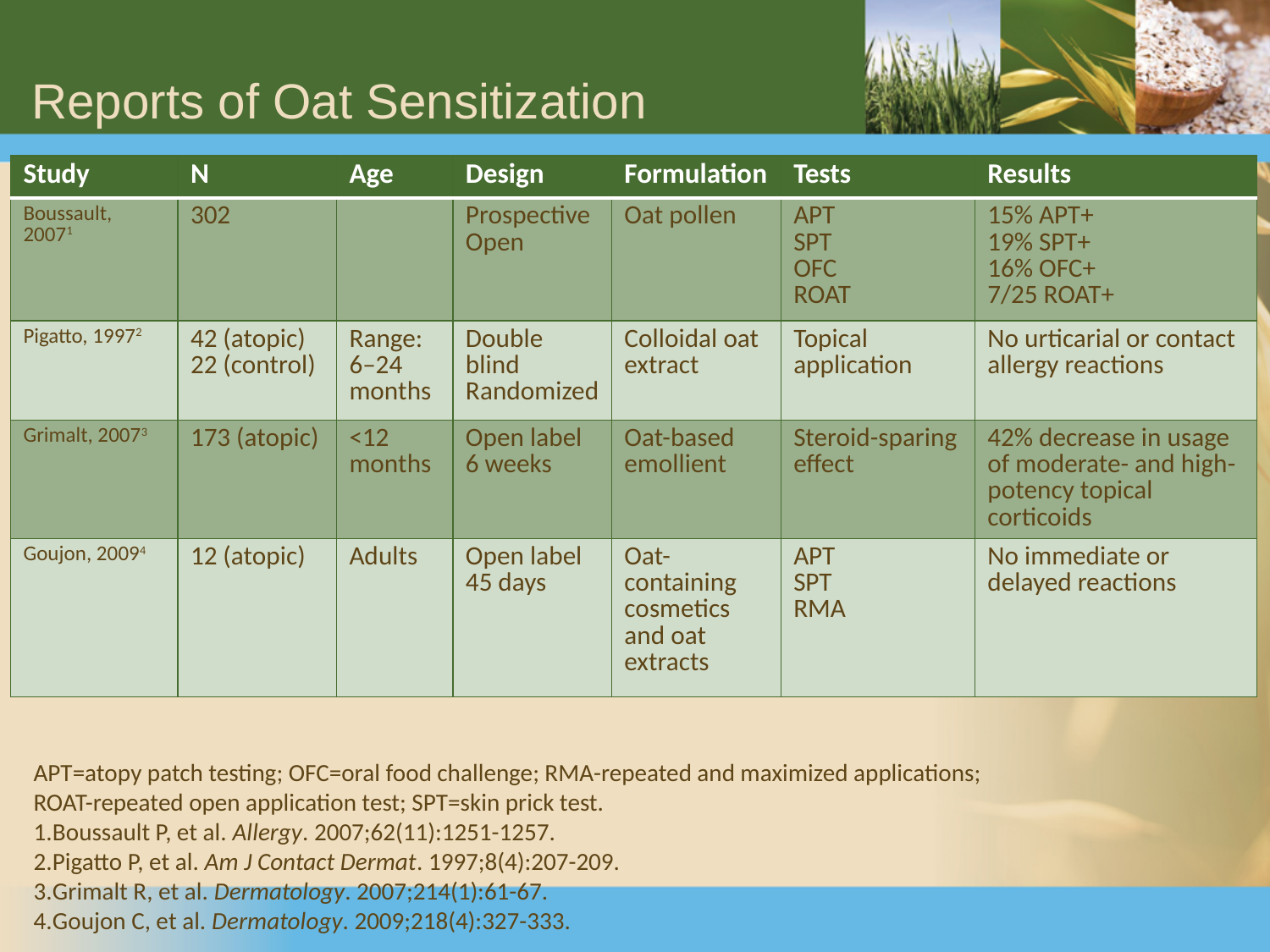

# Reports of Oat Sensitization
| Study | N | Age | Design | Formulation | Tests | Results |
| --- | --- | --- | --- | --- | --- | --- |
| Boussault, 20071 | 302 |  | Prospective Open | Oat pollen | APT SPT OFC ROAT | 15% APT+ 19% SPT+ 16% OFC+ 7/25 ROAT+ |
| Pigatto, 19972 | 42 (atopic) 22 (control) | Range: 6–24 months | Double blind Randomized | Colloidal oat extract | Topical application | No urticarial or contact allergy reactions |
| Grimalt, 20073 | 173 (atopic) | <12 months | Open label 6 weeks | Oat-based emollient | Steroid-sparing effect | 42% decrease in usage of moderate- and high-potency topical corticoids |
| Goujon, 20094 | 12 (atopic) | Adults | Open label 45 days | Oat-containing cosmetics and oat extracts | APT SPT RMA | No immediate or delayed reactions |
APT=atopy patch testing; OFC=oral food challenge; RMA-repeated and maximized applications; ROAT-repeated open application test; SPT=skin prick test.
Boussault P, et al. Allergy. 2007;62(11):1251-1257.
Pigatto P, et al. Am J Contact Dermat. 1997;8(4):207-209.
Grimalt R, et al. Dermatology. 2007;214(1):61-67.
Goujon C, et al. Dermatology. 2009;218(4):327-333.